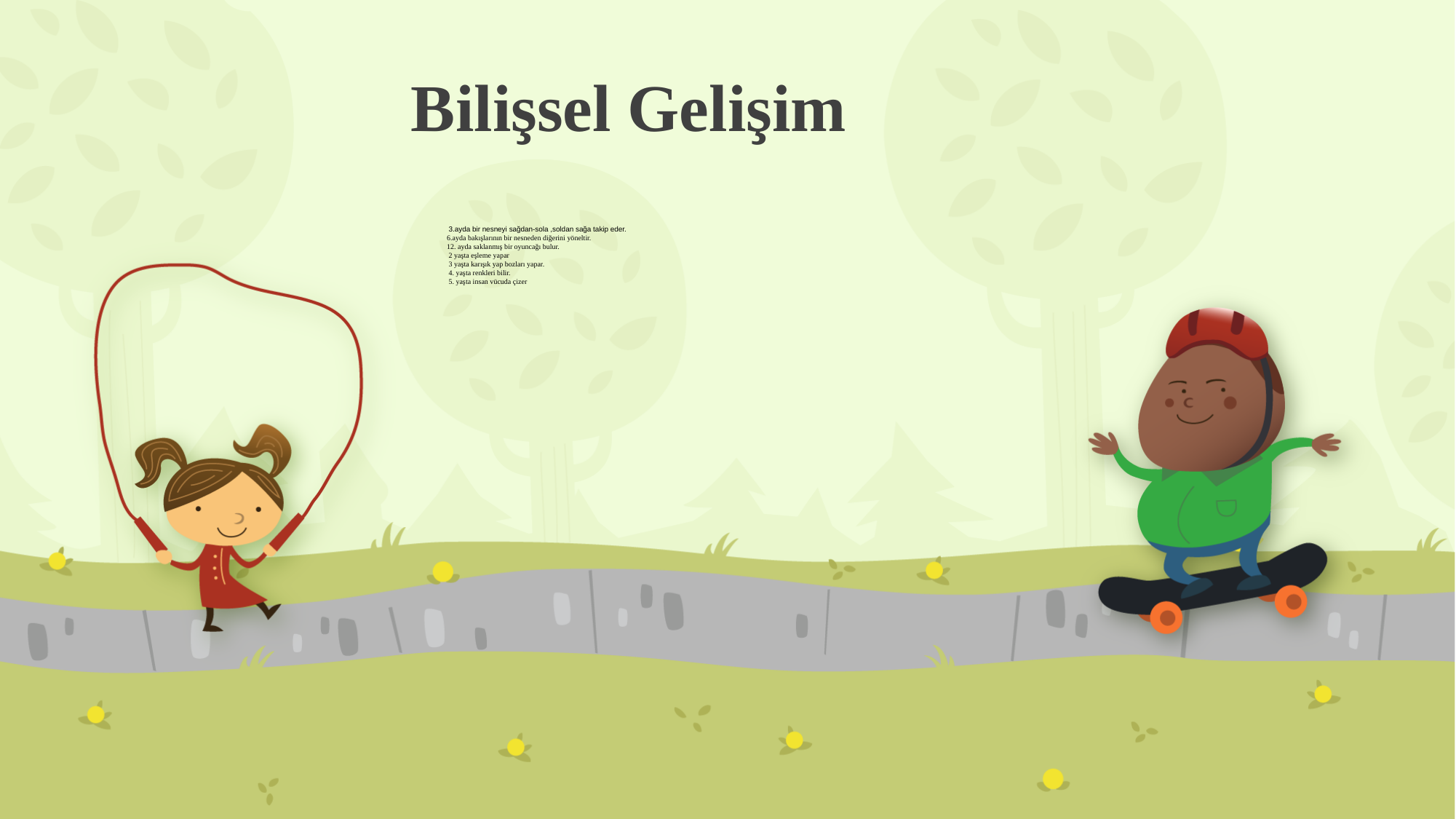

# Bilişsel Gelişim
3.ayda bir nesneyi sağdan-sola ,soldan sağa takip eder.
     6.ayda bakışlarının bir nesneden diğerini yöneltir.
     12. ayda saklanmış bir oyuncağı bulur.
      2 yaşta eşleme yapar
      3 yaşta karışık yap bozları yapar.
      4. yaşta renkleri bilir.
      5. yaşta insan vücuda çizer